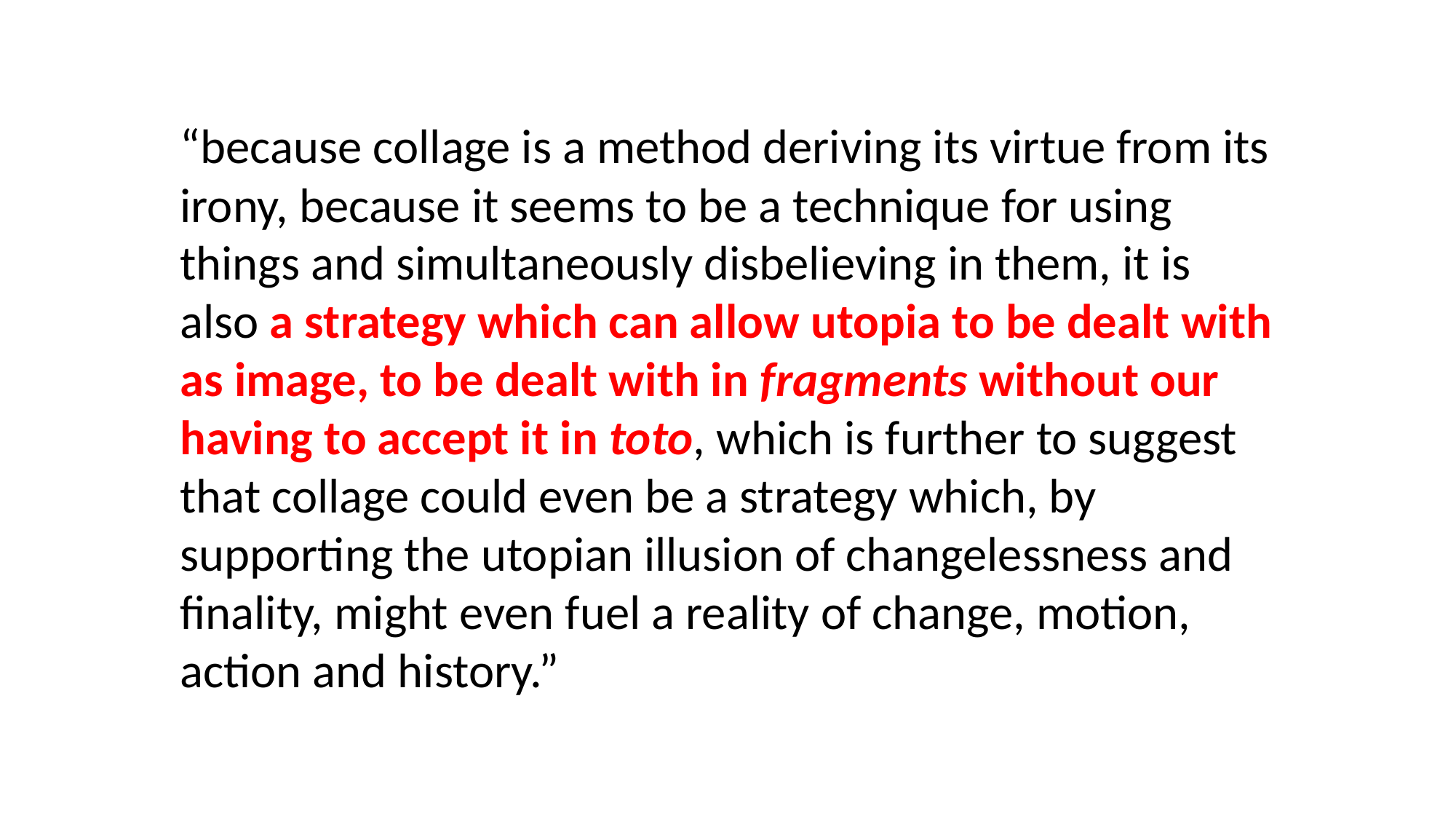

“because collage is a method deriving its virtue from its irony, because it seems to be a technique for using things and simultaneously disbelieving in them, it is also a strategy which can allow utopia to be dealt with as image, to be dealt with in fragments without our having to accept it in toto, which is further to suggest that collage could even be a strategy which, by supporting the utopian illusion of changelessness and finality, might even fuel a reality of change, motion, action and history.”